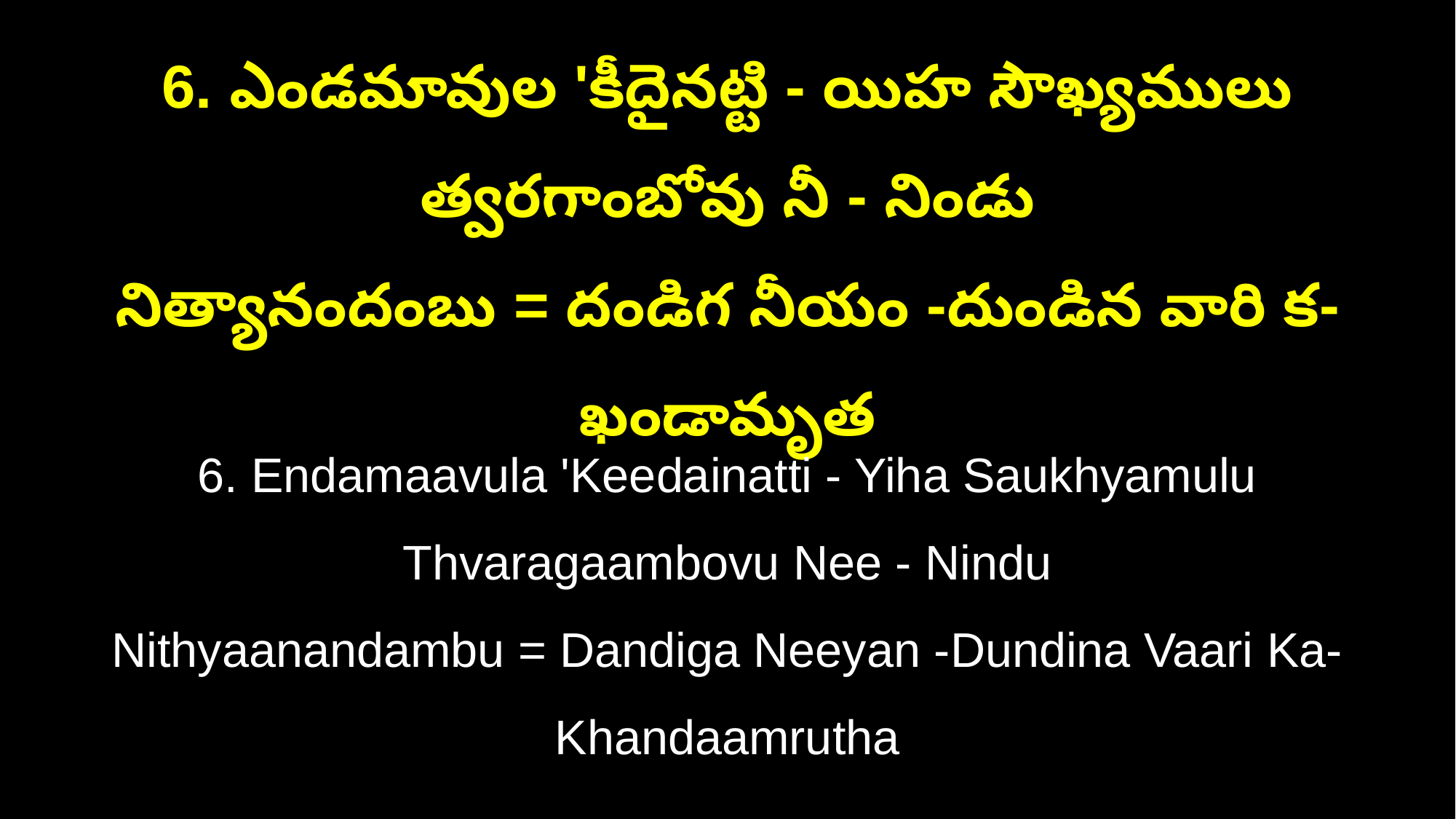

6. ఎండమావుల 'కీదైనట్టి - యిహ సౌఖ్యములు త్వరగాంబోవు నీ - నిండు
నిత్యానందంబు = దండిగ నీయం -దుండిన వారి క- ఖండామృత
6. Endamaavula 'Keedainatti - Yiha Saukhyamulu Thvaragaambovu Nee - Nindu
Nithyaanandambu = Dandiga Neeyan -Dundina Vaari Ka- Khandaamrutha